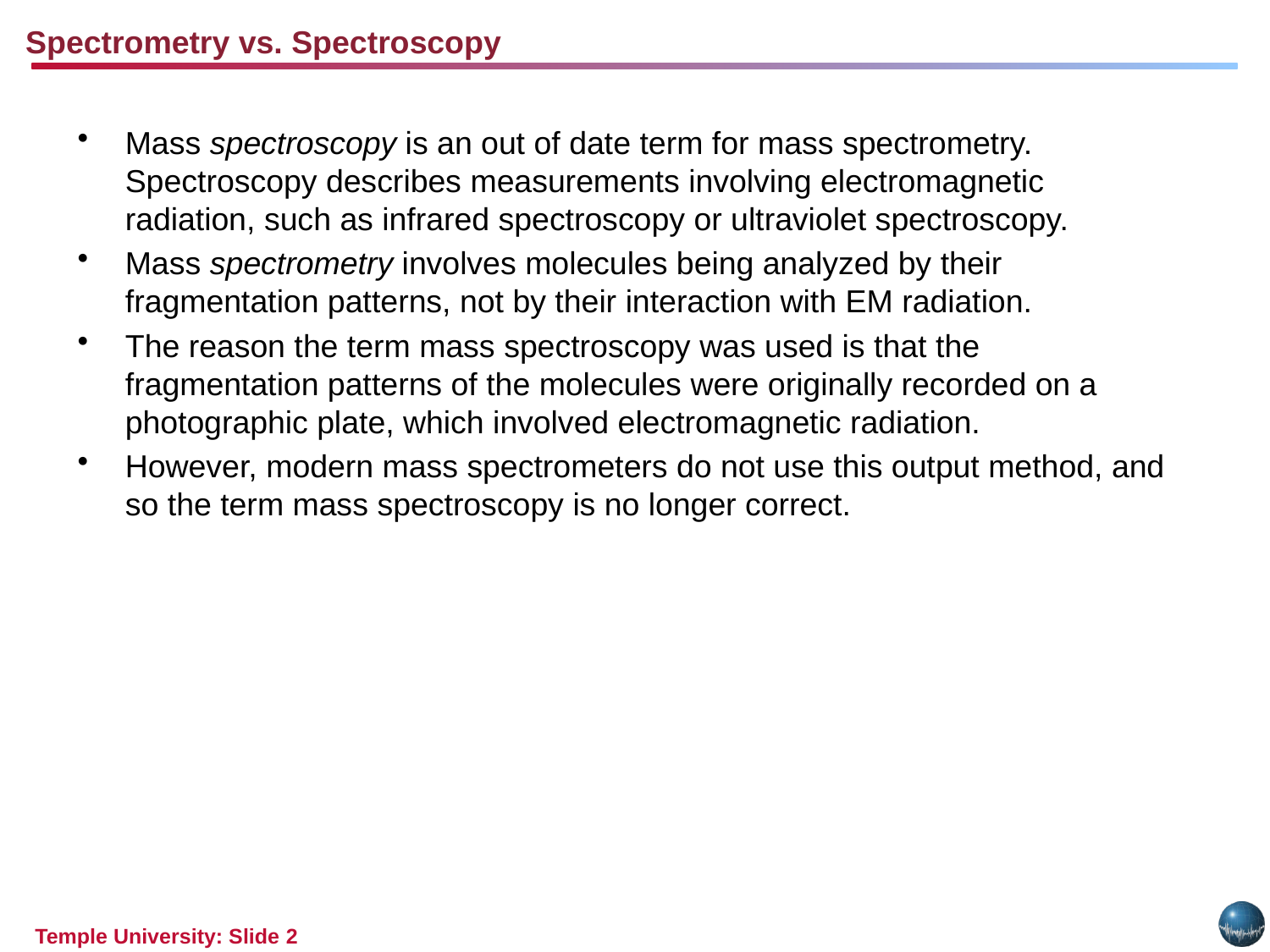

Spectrometry vs. Spectroscopy

Mass spectroscopy is an out of date term for mass spectrometry. Spectroscopy describes measurements involving electromagnetic radiation, such as infrared spectroscopy or ultraviolet spectroscopy.
Mass spectrometry involves molecules being analyzed by their fragmentation patterns, not by their interaction with EM radiation.
The reason the term mass spectroscopy was used is that the fragmentation patterns of the molecules were originally recorded on a photographic plate, which involved electromagnetic radiation.
However, modern mass spectrometers do not use this output method, and so the term mass spectroscopy is no longer correct.